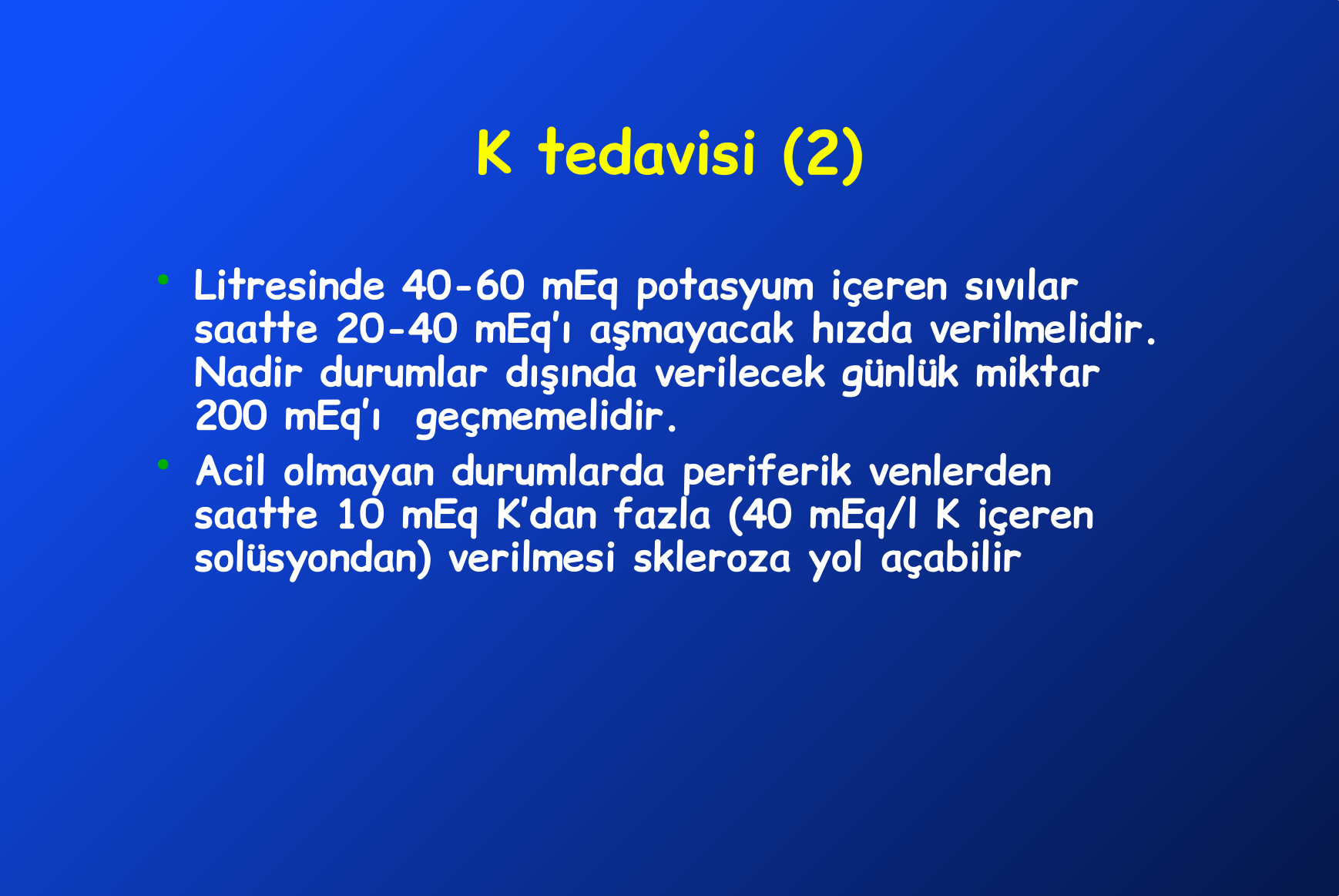

# K tedavisi (2)
Litresinde 40-60 mEq potasyum içeren sıvılar saatte 20-40 mEq’ı aşmayacak hızda verilmelidir. Nadir durumlar dışında verilecek günlük miktar 200 mEq’ı  geçmemelidir.
Acil olmayan durumlarda periferik venlerden saatte 10 mEq K’dan fazla (40 mEq/l K içeren solüsyondan) verilmesi skleroza yol açabilir